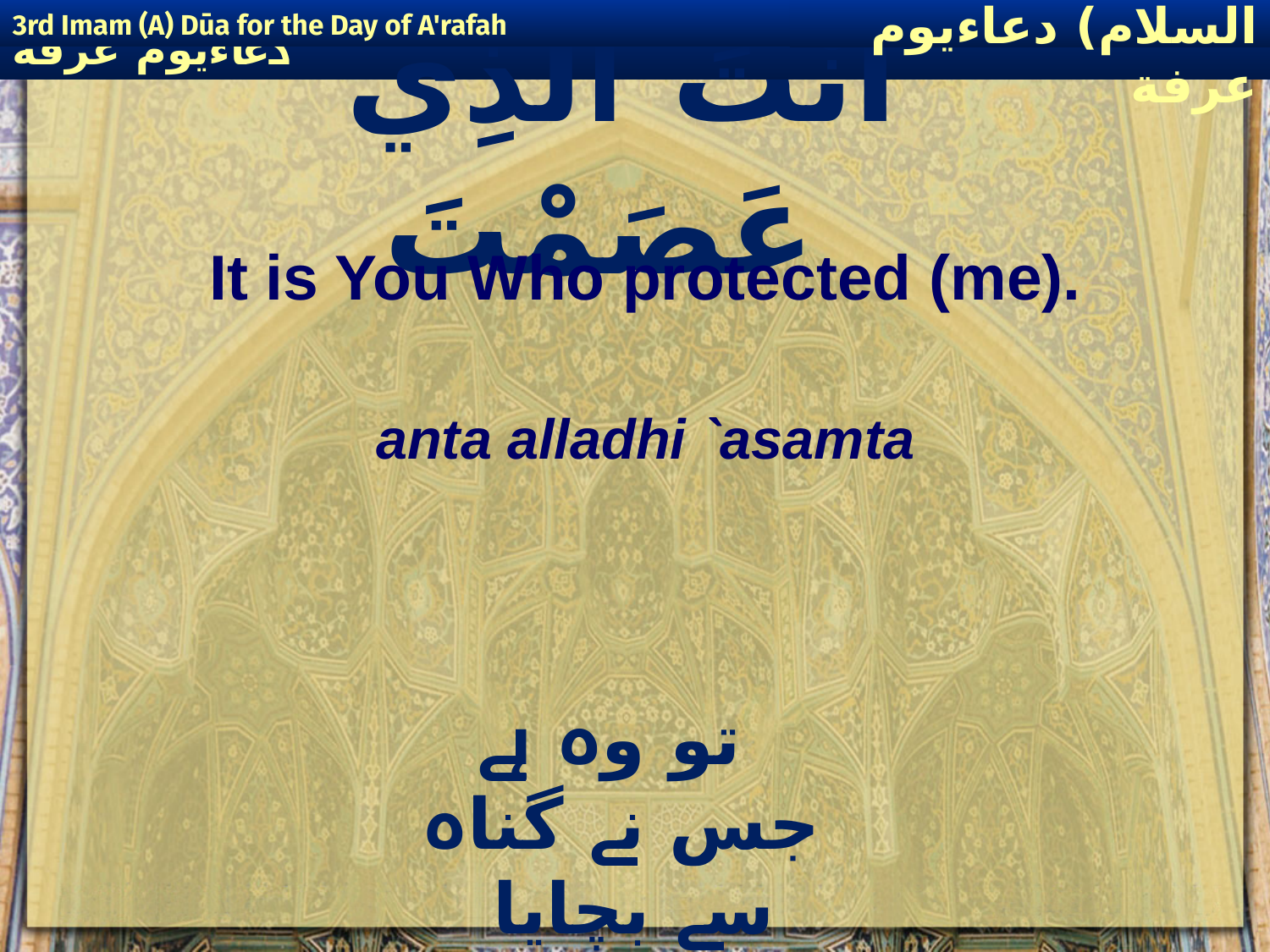

3rd Imam (A) Dūa for the Day of A'rafah
إمام حسين(عليه السلام) دعاءيوم عرفة
# انْتَ ٱلَّذِي  عَصَمْتَ
It is You Who protected (me).
anta alladhi `asamta
 تو وہ ہے جس نے گناہ سے بچایا